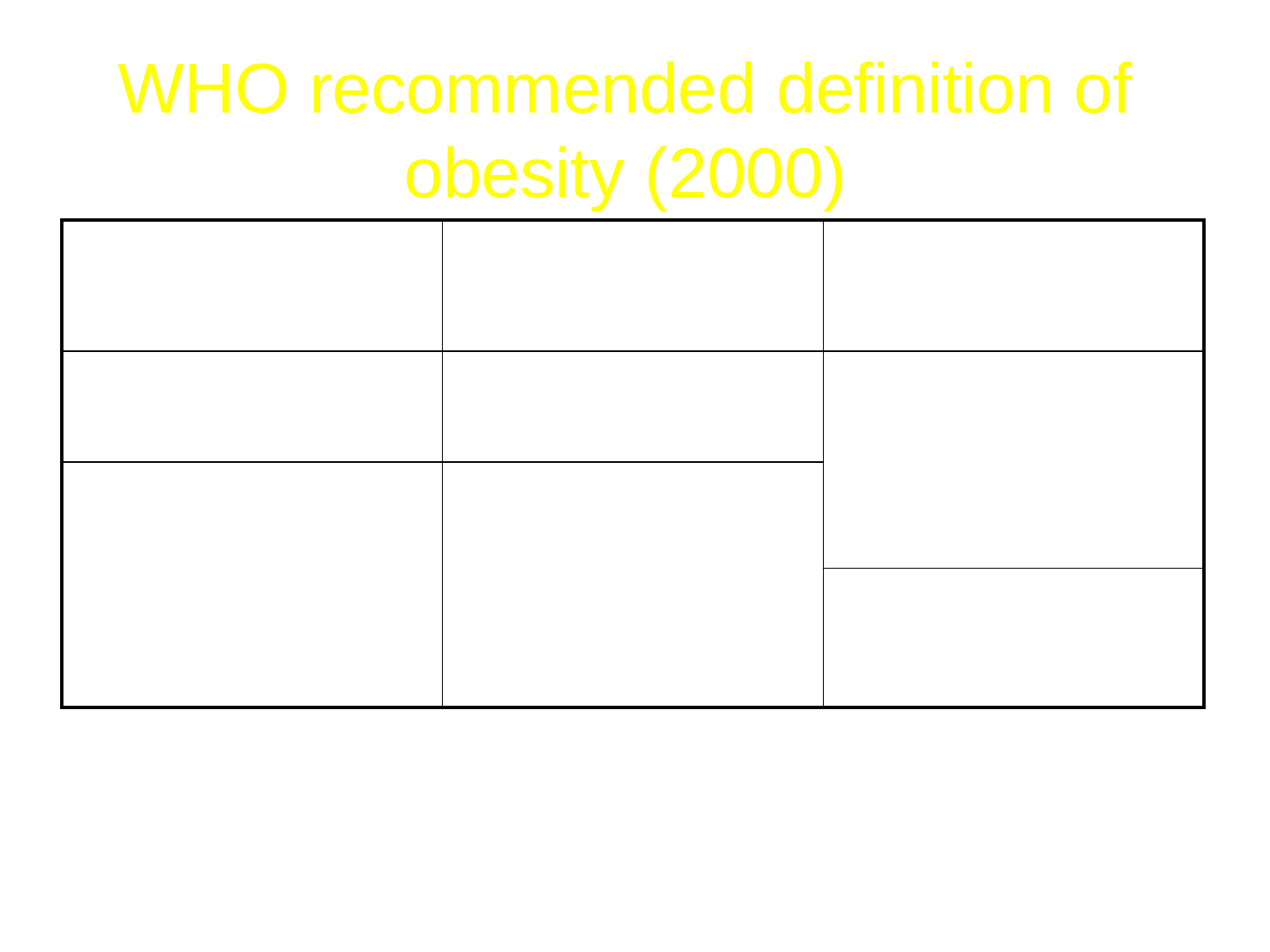

WHO recommended definition of
obesity (2000)
| Classification | BMI(kg/m2) | Risk of co- morbidities |
| --- | --- | --- |
| Obese | >30 | Moderate |
| Class I | 30-34.9 |  |
| Class II | 35-39.9 | Severe |
| Class III | >40.0 | Very severe |
WHO. Obesity: Preventing and Managing the Global Epidemic. Technical report 894. Geneva: WHO, 2000